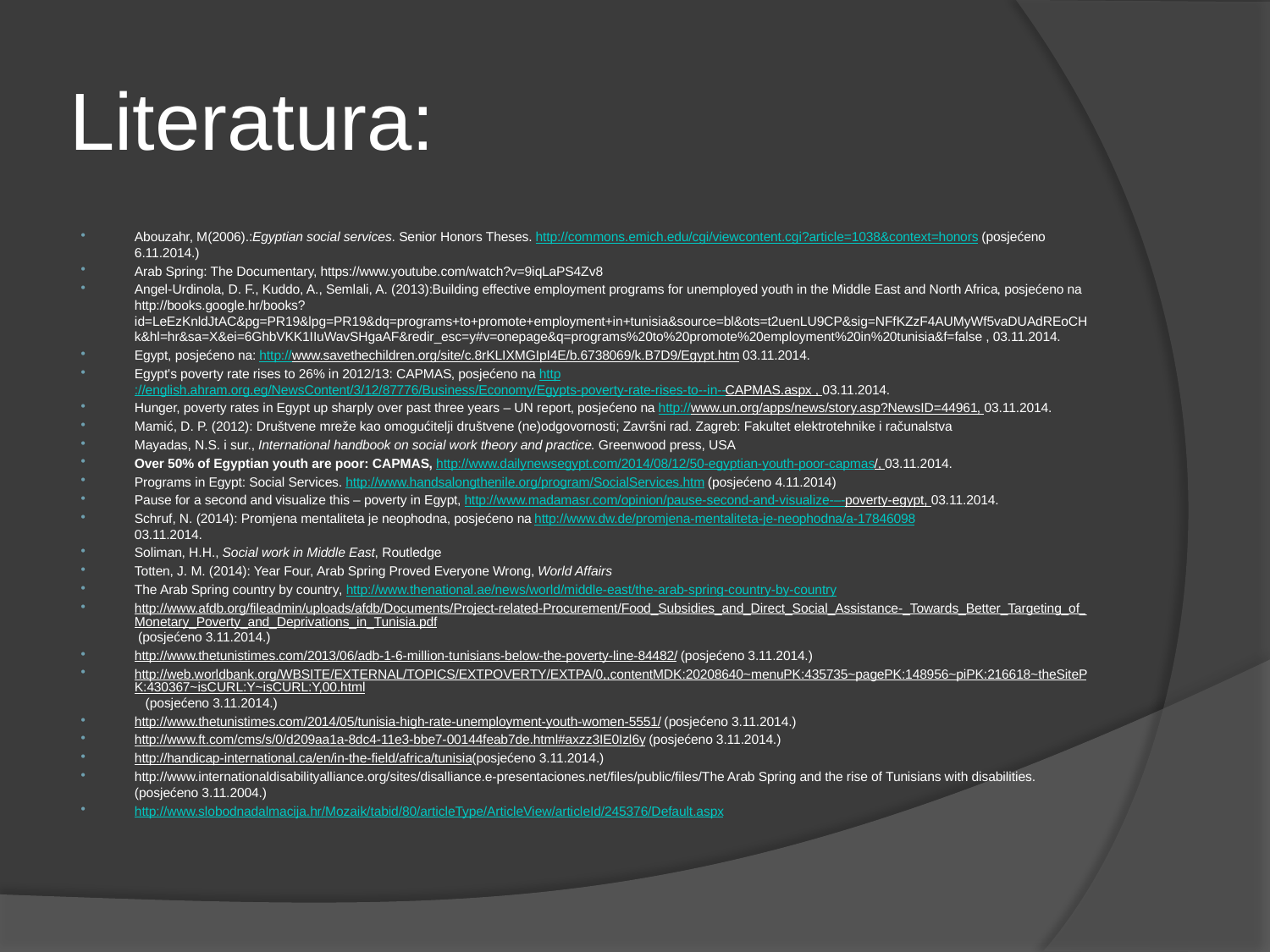

# Literatura:
Abouzahr, M(2006).:Egyptian social services. Senior Honors Theses. http://commons.emich.edu/cgi/viewcontent.cgi?article=1038&context=honors (posjećeno 6.11.2014.)
Arab Spring: The Documentary, https://www.youtube.com/watch?v=9iqLaPS4Zv8
Angel-Urdinola, D. F., Kuddo, A., Semlali, A. (2013):Building effective employment programs for unemployed youth in the Middle East and North Africa, posjećeno na http://books.google.hr/books?id=LeEzKnldJtAC&pg=PR19&lpg=PR19&dq=programs+to+promote+employment+in+tunisia&source=bl&ots=t2uenLU9CP&sig=NFfKZzF4AUMyWf5vaDUAdREoCHk&hl=hr&sa=X&ei=6GhbVKK1IIuWavSHgaAF&redir_esc=y#v=onepage&q=programs%20to%20promote%20employment%20in%20tunisia&f=false , 03.11.2014.
Egypt, posjećeno na: http://www.savethechildren.org/site/c.8rKLIXMGIpI4E/b.6738069/k.B7D9/Egypt.htm 03.11.2014.
Egypt's poverty rate rises to 26% in 2012/13: CAPMAS, posjećeno na http://english.ahram.org.eg/NewsContent/3/12/87776/Business/Economy/Egypts-poverty-rate-rises-to--in--CAPMAS.aspx , 03.11.2014.
Hunger, poverty rates in Egypt up sharply over past three years – UN report, posjećeno na http://www.un.org/apps/news/story.asp?NewsID=44961, 03.11.2014.
Mamić, D. P. (2012): Društvene mreže kao omogućitelji društvene (ne)odgovornosti; Završni rad. Zagreb: Fakultet elektrotehnike i računalstva
Mayadas, N.S. i sur., International handbook on social work theory and practice. Greenwood press, USA
Over 50% of Egyptian youth are poor: CAPMAS, http://www.dailynewsegypt.com/2014/08/12/50-egyptian-youth-poor-capmas/, 03.11.2014.
Programs in Egypt: Social Services. http://www.handsalongthenile.org/program/SocialServices.htm (posjećeno 4.11.2014)
Pause for a second and visualize this – poverty in Egypt, http://www.madamasr.com/opinion/pause-second-and-visualize-–-poverty-egypt, 03.11.2014.
Schruf, N. (2014): Promjena mentaliteta je neophodna, posjećeno na http://www.dw.de/promjena-mentaliteta-je-neophodna/a-17846098
03.11.2014.
Soliman, H.H., Social work in Middle East, Routledge
Totten, J. M. (2014): Year Four, Arab Spring Proved Everyone Wrong, World Affairs
The Arab Spring country by country, http://www.thenational.ae/news/world/middle-east/the-arab-spring-country-by-country
http://www.afdb.org/fileadmin/uploads/afdb/Documents/Project-related-Procurement/Food_Subsidies_and_Direct_Social_Assistance-_Towards_Better_Targeting_of_Monetary_Poverty_and_Deprivations_in_Tunisia.pdf (posjećeno 3.11.2014.)
http://www.thetunistimes.com/2013/06/adb-1-6-million-tunisians-below-the-poverty-line-84482/ (posjećeno 3.11.2014.)
http://web.worldbank.org/WBSITE/EXTERNAL/TOPICS/EXTPOVERTY/EXTPA/0,,contentMDK:20208640~menuPK:435735~pagePK:148956~piPK:216618~theSitePK:430367~isCURL:Y~isCURL:Y,00.html   (posjećeno 3.11.2014.)
http://www.thetunistimes.com/2014/05/tunisia-high-rate-unemployment-youth-women-5551/ (posjećeno 3.11.2014.)
http://www.ft.com/cms/s/0/d209aa1a-8dc4-11e3-bbe7-00144feab7de.html#axzz3IE0Izl6y (posjećeno 3.11.2014.)
http://handicap-international.ca/en/in-the-field/africa/tunisia(posjećeno 3.11.2014.)
http://www.internationaldisabilityalliance.org/sites/disalliance.e-presentaciones.net/files/public/files/The Arab Spring and the rise of Tunisians with disabilities. (posjećeno 3.11.2004.)
http://www.slobodnadalmacija.hr/Mozaik/tabid/80/articleType/ArticleView/articleId/245376/Default.aspx